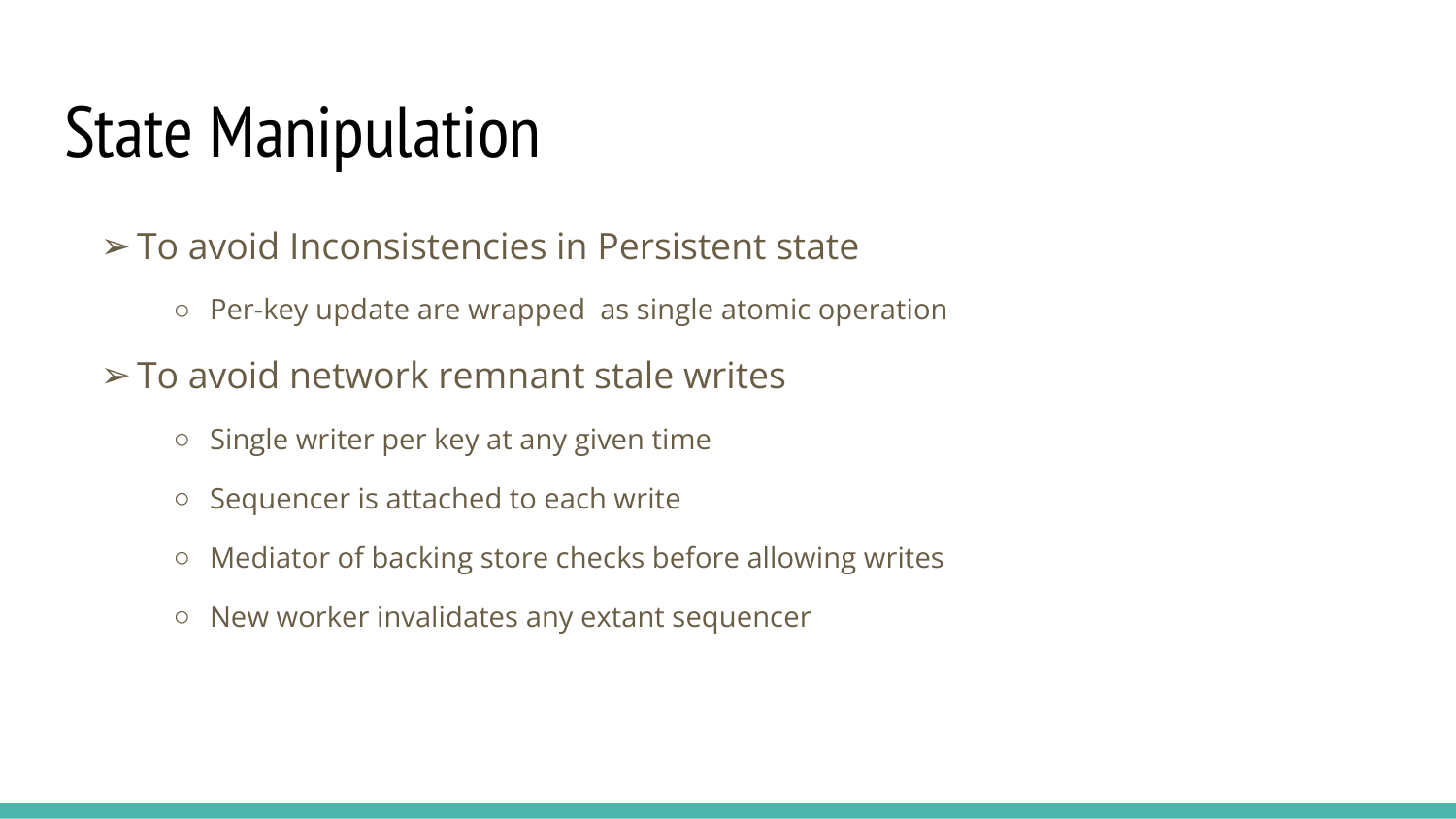

# State Manipulation

To avoid Inconsistencies in Persistent state
Per-key update are wrapped  as single atomic operation
To avoid network remnant stale writes
Single writer per key at any given time
Sequencer is attached to each write
Mediator of backing store checks before allowing writes
New worker invalidates any extant sequencer